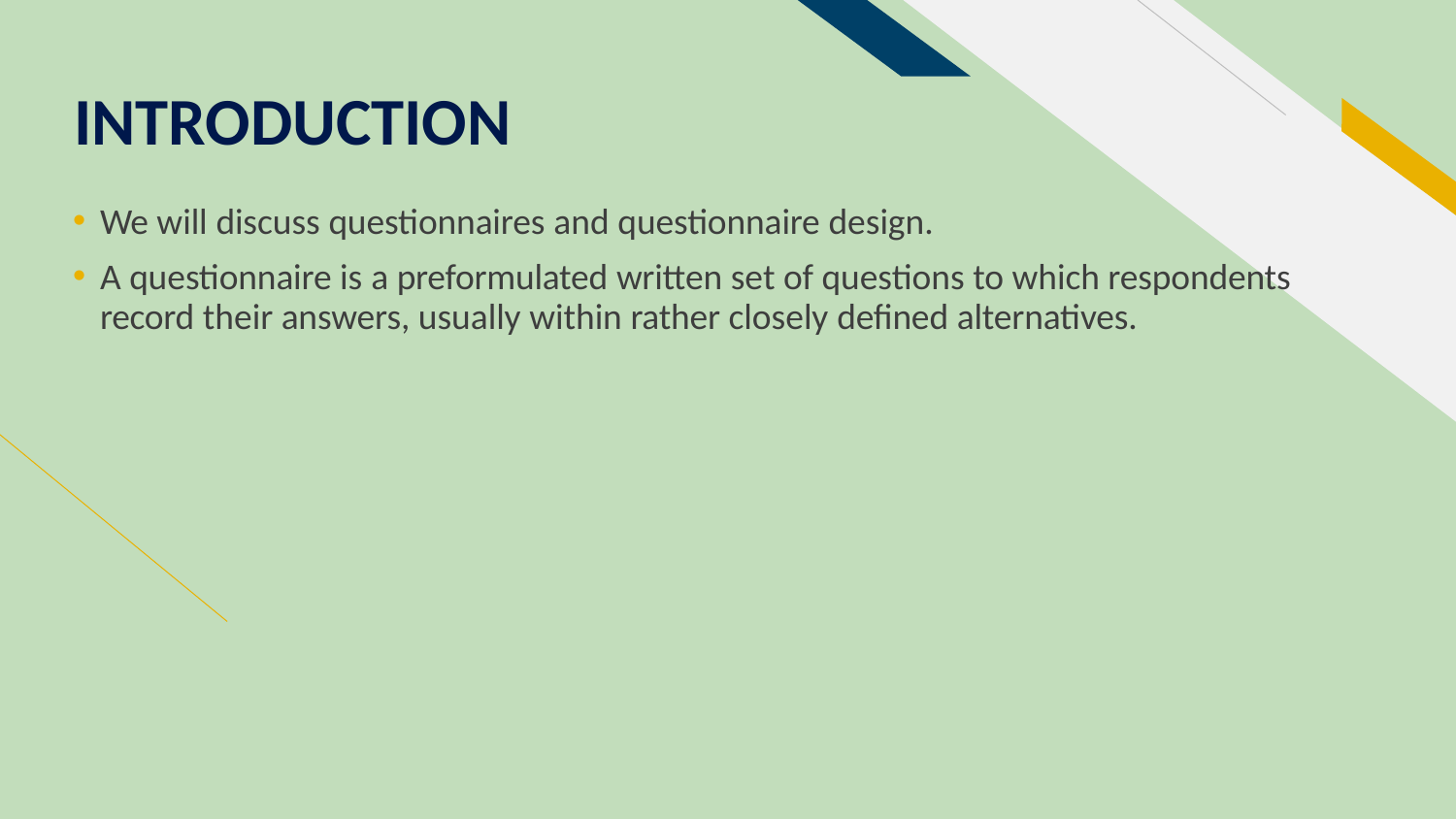

# INTRODUCTION
We will discuss questionnaires and questionnaire design.
A questionnaire is a preformulated written set of questions to which respondents  record their answers, usually within rather closely defined alternatives.